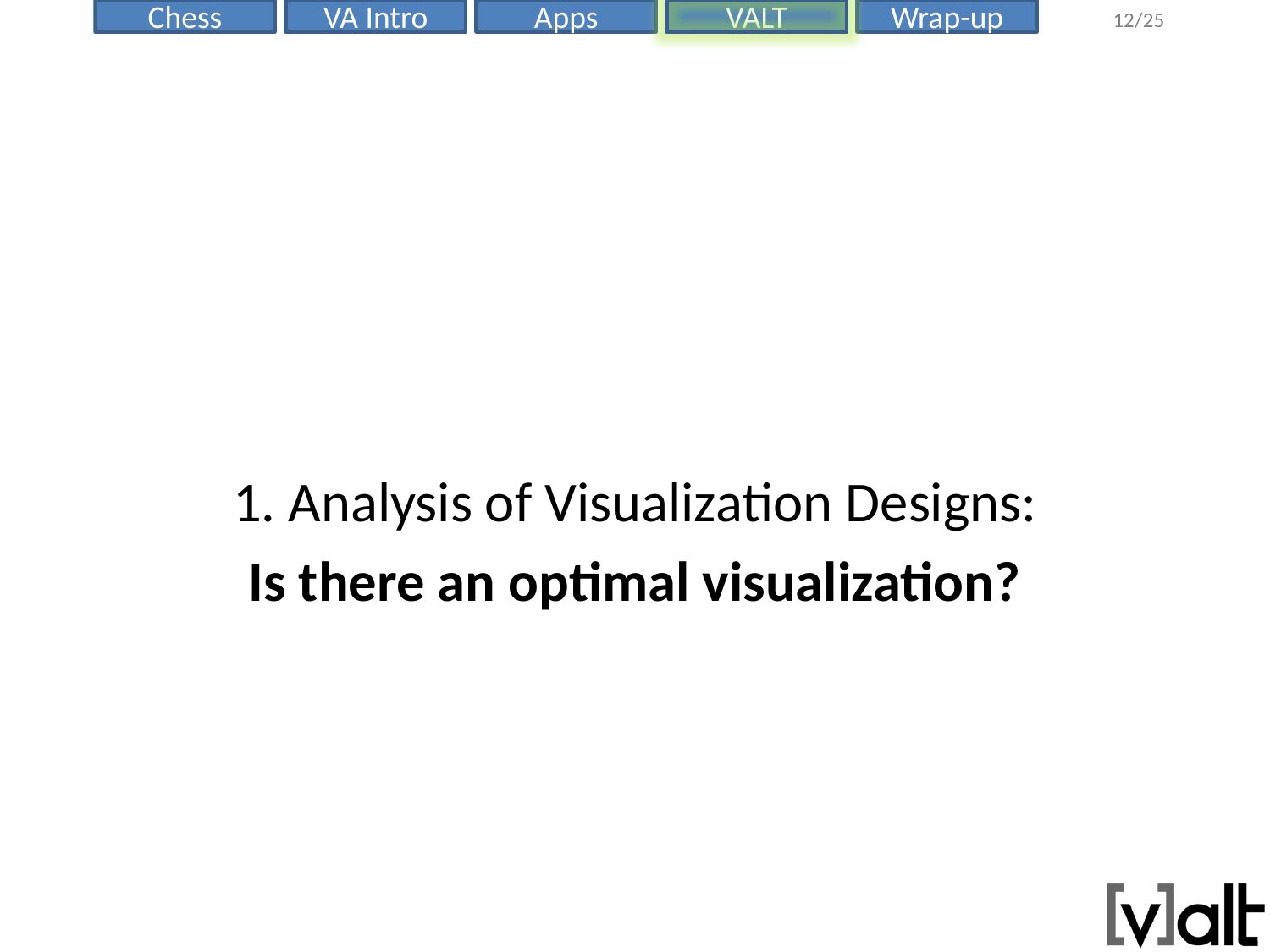

#

1. Analysis of Visualization Designs:
Is there an optimal visualization?